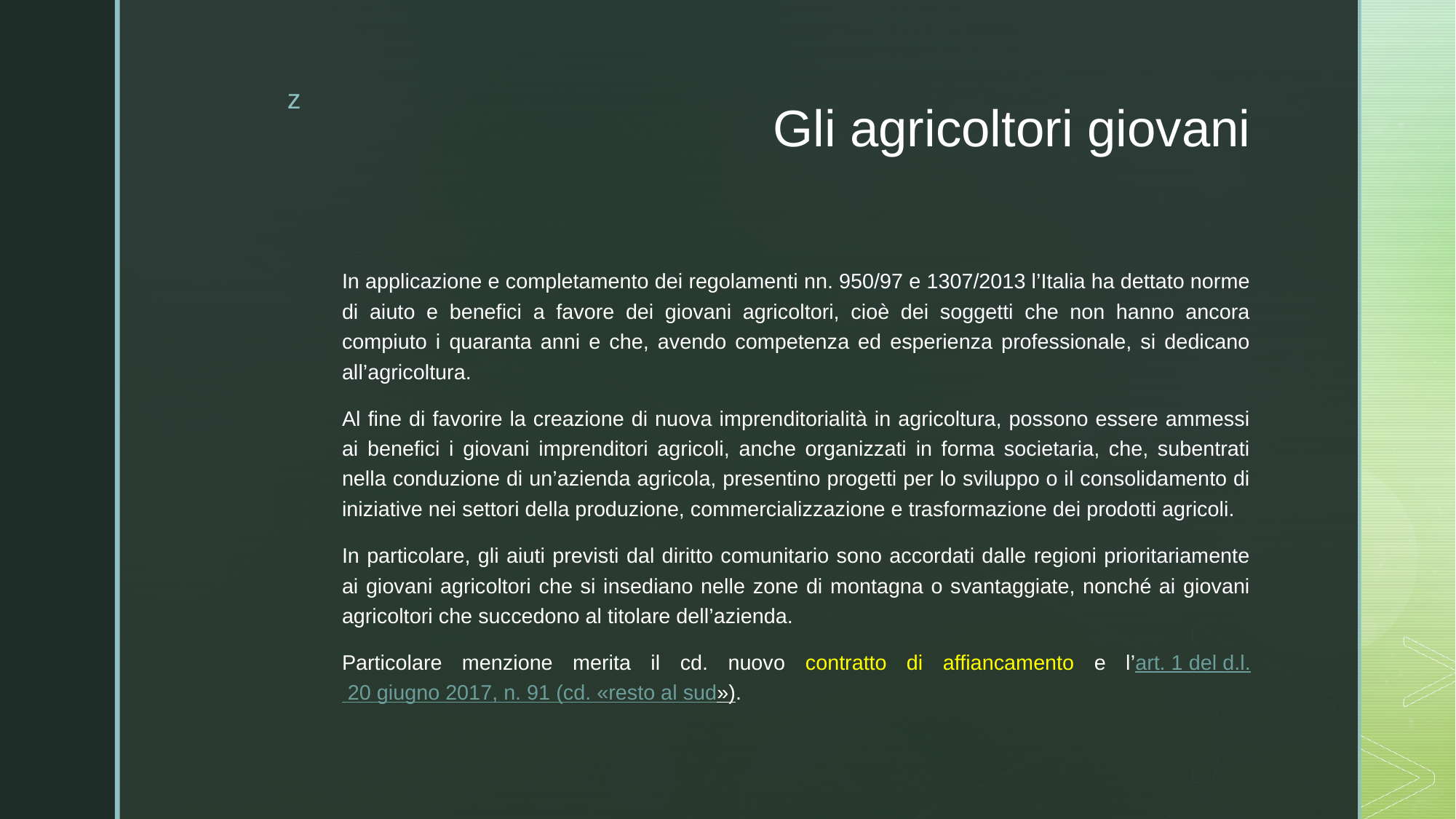

# Gli agricoltori giovani
In applicazione e completamento dei regolamenti nn. 950/97 e 1307/2013 l’Italia ha dettato norme di aiuto e benefici a favore dei giovani agricoltori, cioè dei soggetti che non hanno ancora compiuto i quaranta anni e che, avendo competenza ed esperienza professionale, si dedicano all’agricoltura.
Al fine di favorire la creazione di nuova imprenditorialità in agricoltura, possono essere ammessi ai benefici i giovani imprenditori agricoli, anche organizzati in forma societaria, che, subentrati nella conduzione di un’azienda agricola, presentino progetti per lo sviluppo o il consolidamento di iniziative nei settori della produzione, commercializzazione e trasformazione dei prodotti agricoli.
In particolare, gli aiuti previsti dal diritto comunitario sono accordati dalle regioni prioritariamente ai giovani agricoltori che si insediano nelle zone di montagna o svantaggiate, nonché ai giovani agricoltori che succedono al titolare dell’azienda.
Particolare menzione merita il cd. nuovo contratto di affiancamento e l’art. 1 del d.l. 20 giugno 2017, n. 91 (cd. «resto al sud»).